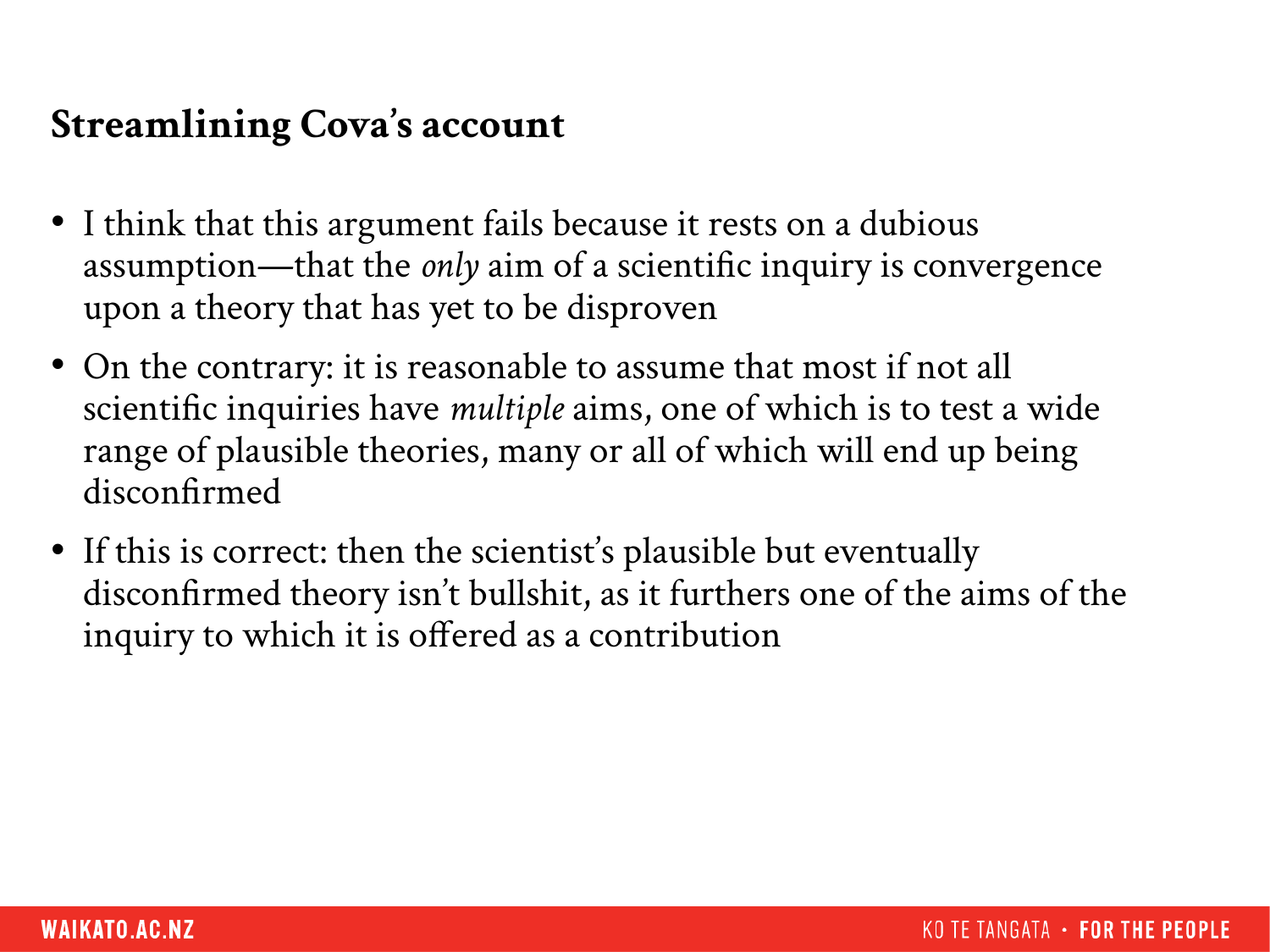

# Streamlining Cova’s account
I think that this argument fails because it rests on a dubious assumption—that the only aim of a scientific inquiry is convergence upon a theory that has yet to be disproven
On the contrary: it is reasonable to assume that most if not all scientific inquiries have multiple aims, one of which is to test a wide range of plausible theories, many or all of which will end up being disconfirmed
If this is correct: then the scientist’s plausible but eventually disconfirmed theory isn’t bullshit, as it furthers one of the aims of the inquiry to which it is offered as a contribution